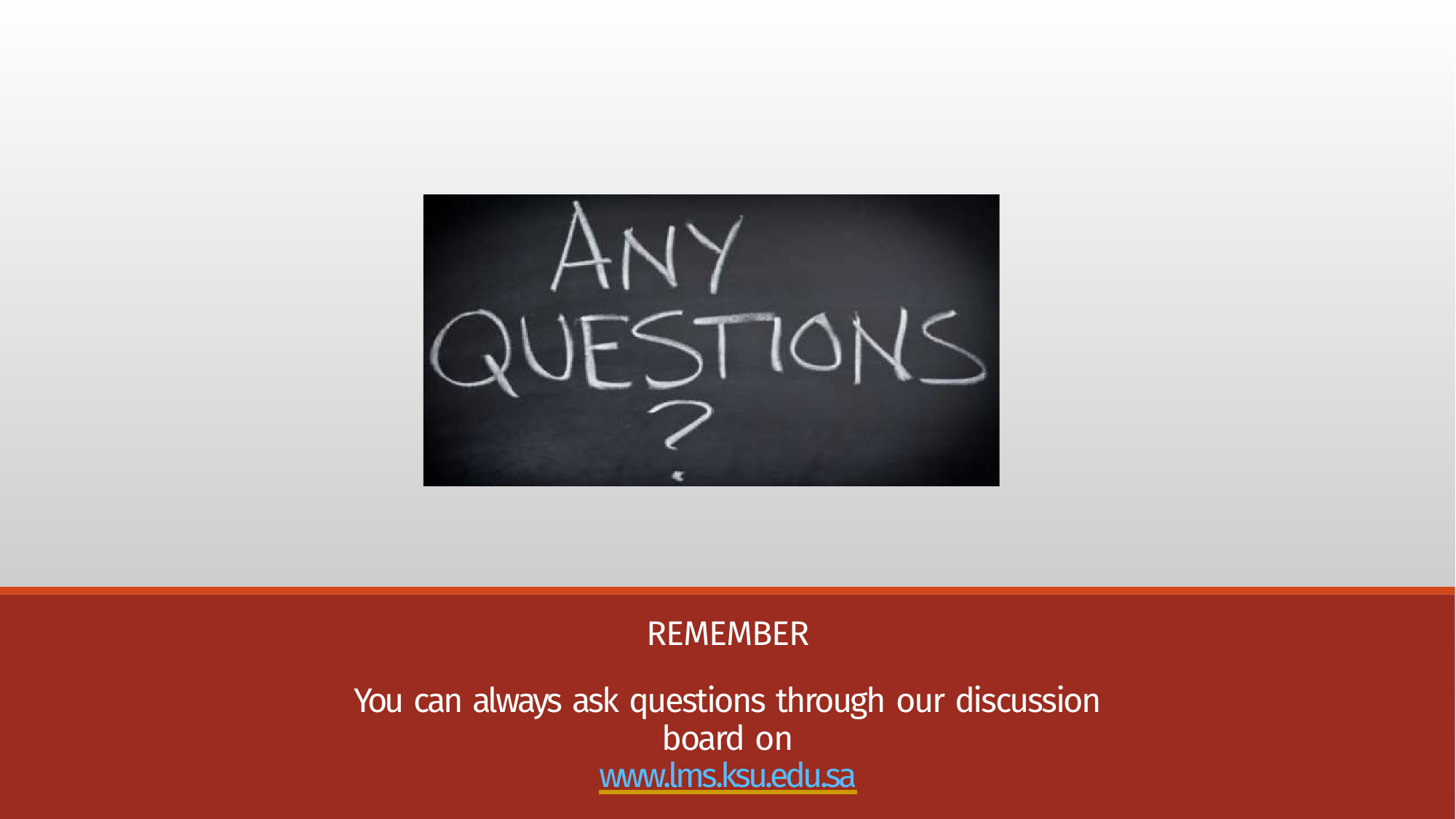

REMEMBER
You can always ask questions through our discussion board on
www.lms.ksu.edu.sa